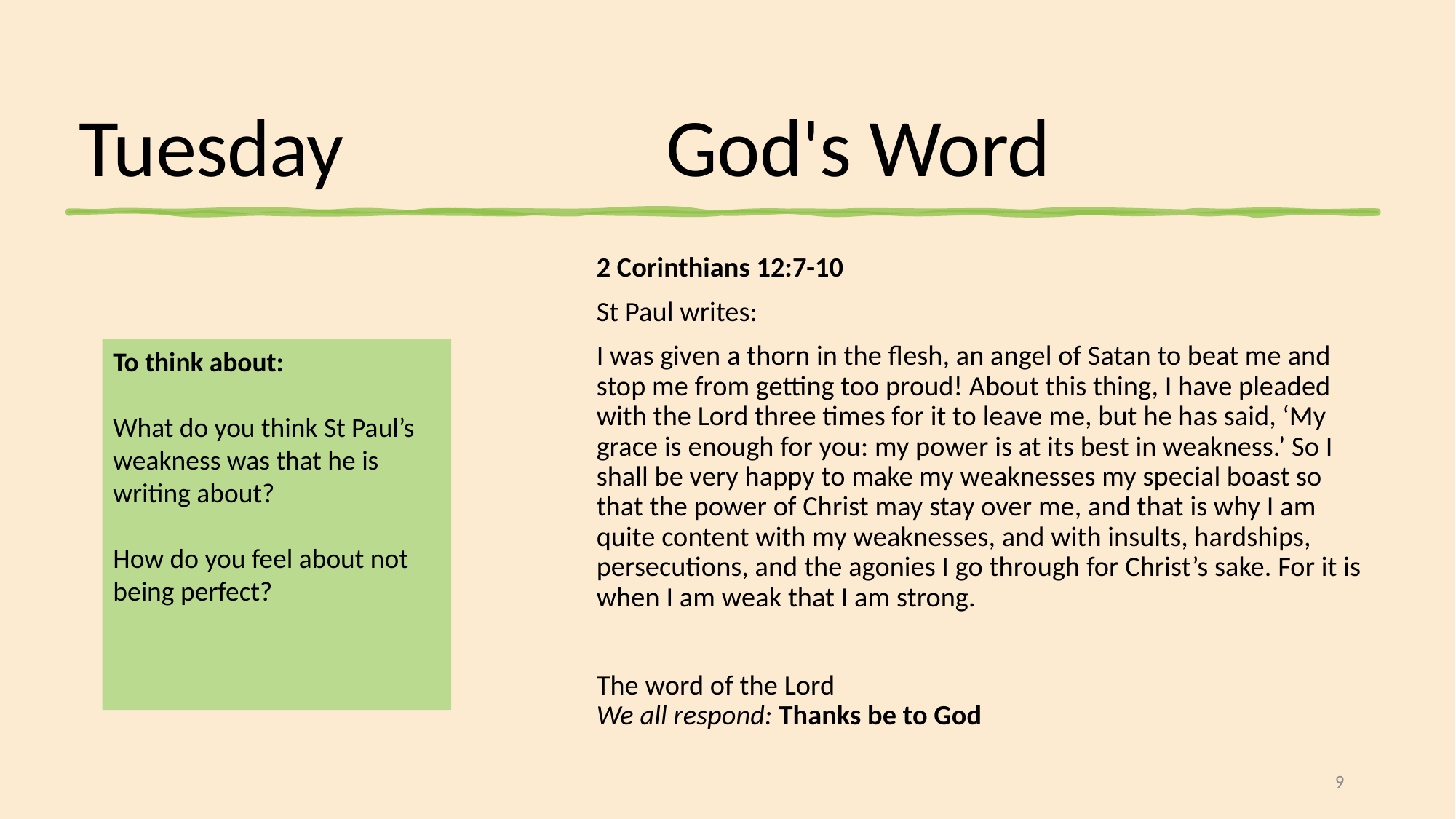

# Tuesday                  God's Word

2 Corinthians 12:7-10
St Paul writes:
I was given a thorn in the flesh, an angel of Satan to beat me and stop me from getting too proud! About this thing, I have pleaded with the Lord three times for it to leave me, but he has said, ‘My grace is enough for you: my power is at its best in weakness.’ So I shall be very happy to make my weaknesses my special boast so that the power of Christ may stay over me, and that is why I am quite content with my weaknesses, and with insults, hardships, persecutions, and the agonies I go through for Christ’s sake. For it is when I am weak that I am strong.

The word of the Lord
We all respond: Thanks be to God

To think about:

What do you think St Paul’s weakness was that he is writing about?

How do you feel about not being perfect?

9